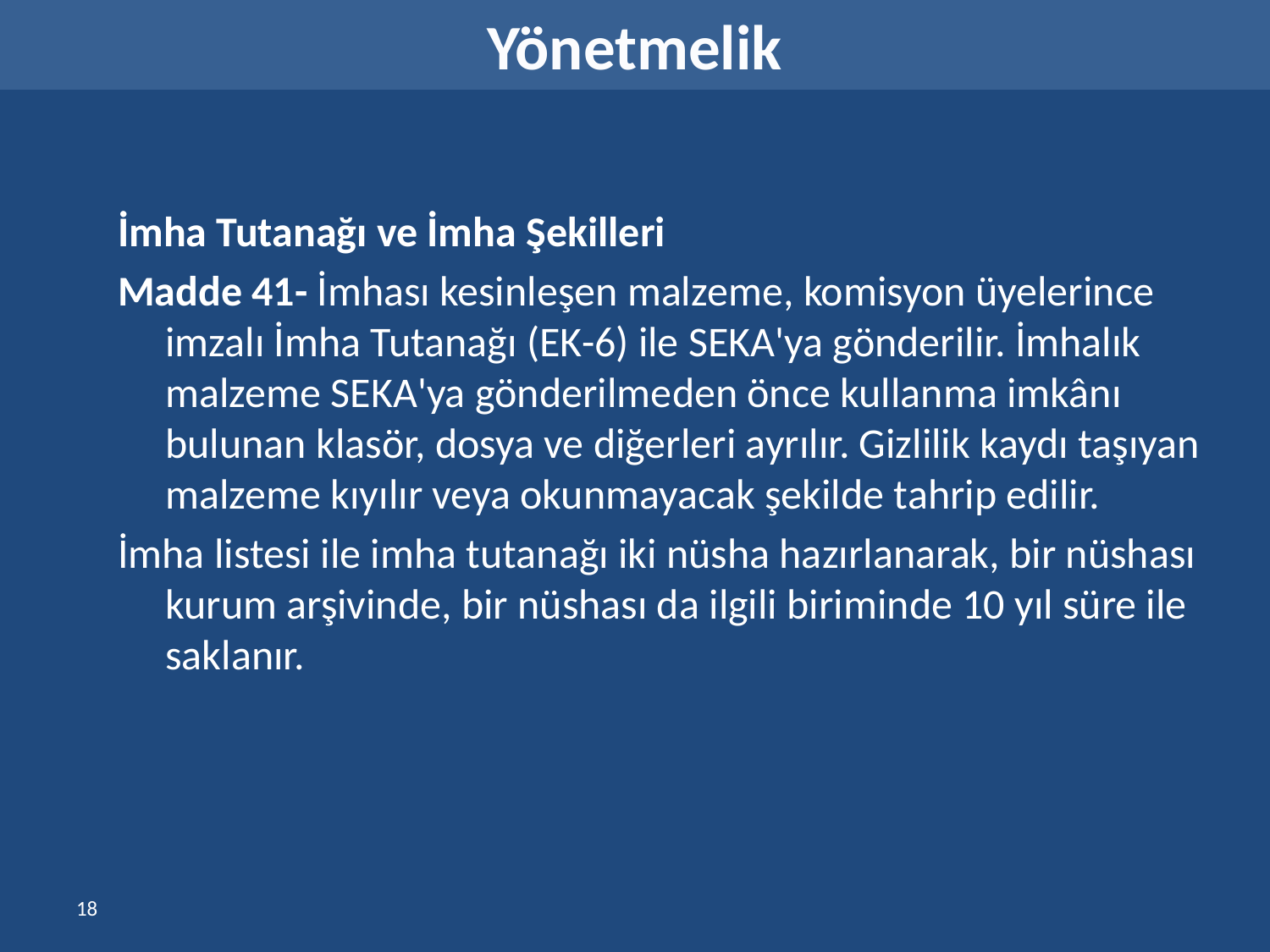

Yönetmelik
İmha Tutanağı ve İmha Şekilleri
Madde 41- İmhası kesinleşen malzeme, komisyon üyelerince imzalı İmha Tutanağı (EK-6) ile SEKA'ya gönderilir. İmhalık malzeme SEKA'ya gönderilme­den önce kullanma imkânı bulunan klasör, dosya ve diğerleri ayrılır. Gizlilik kaydı taşıyan malzeme kıyılır veya okunmayacak şekilde tahrip edilir.
İmha listesi ile imha tutanağı iki nüsha hazırlanarak, bir nüshası kurum arşivinde, bir nüshası da ilgili biriminde 10 yıl süre ile saklanır.
18